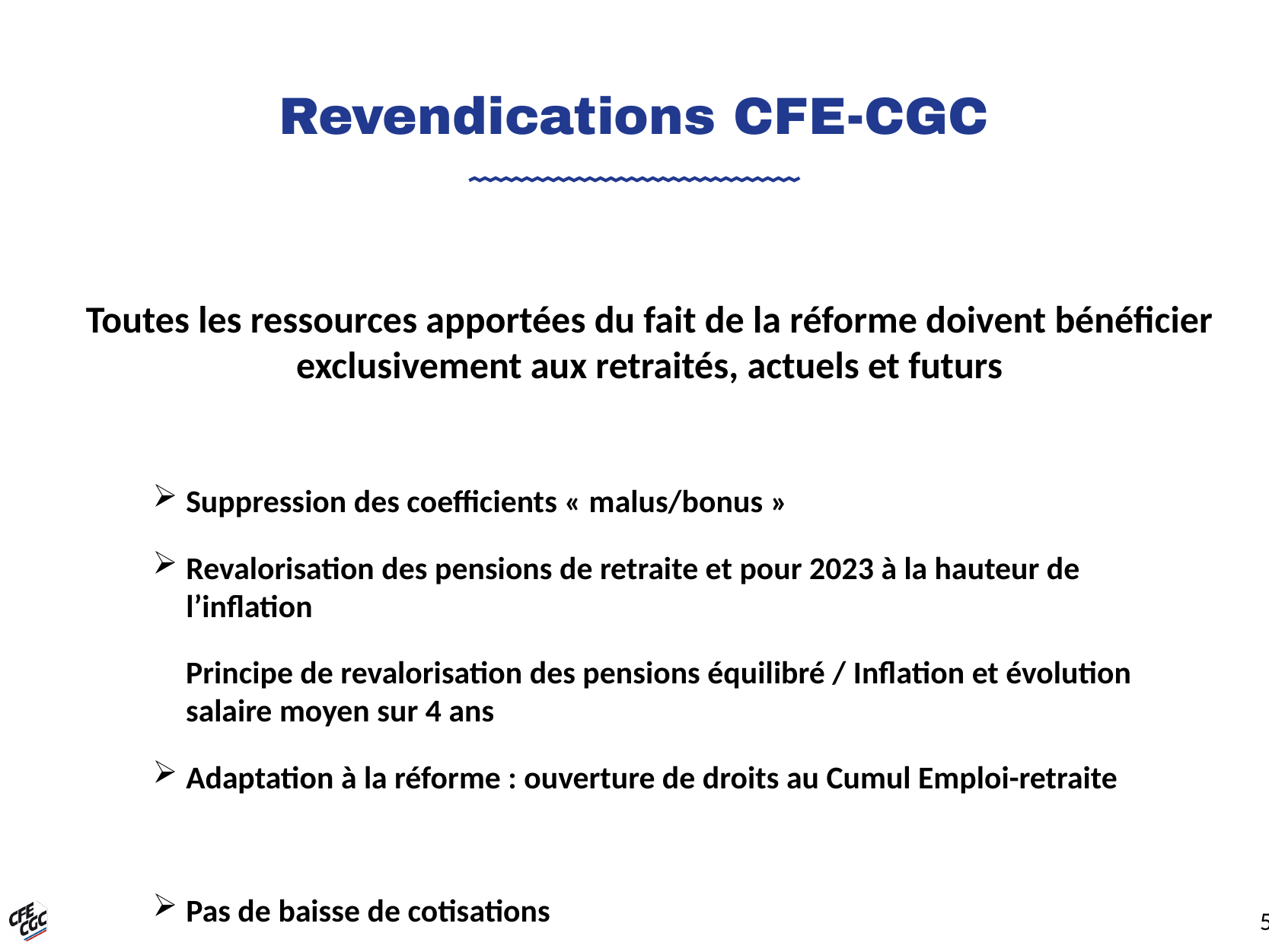

# Revendications CFE-CGC

Toutes les ressources apportées du fait de la réforme doivent bénéficier exclusivement aux retraités, actuels et futurs

Suppression des coefficients « malus/bonus »
Revalorisation des pensions de retraite et pour 2023 à la hauteur de l’inflation
Principe de revalorisation des pensions équilibré / Inflation et évolution salaire moyen sur 4 ans
Adaptation à la réforme : ouverture de droits au Cumul Emploi-retraite

Pas de baisse de cotisations
Pas d’instauration de canal financier entre l’Agirc-Arrco et la CNAV